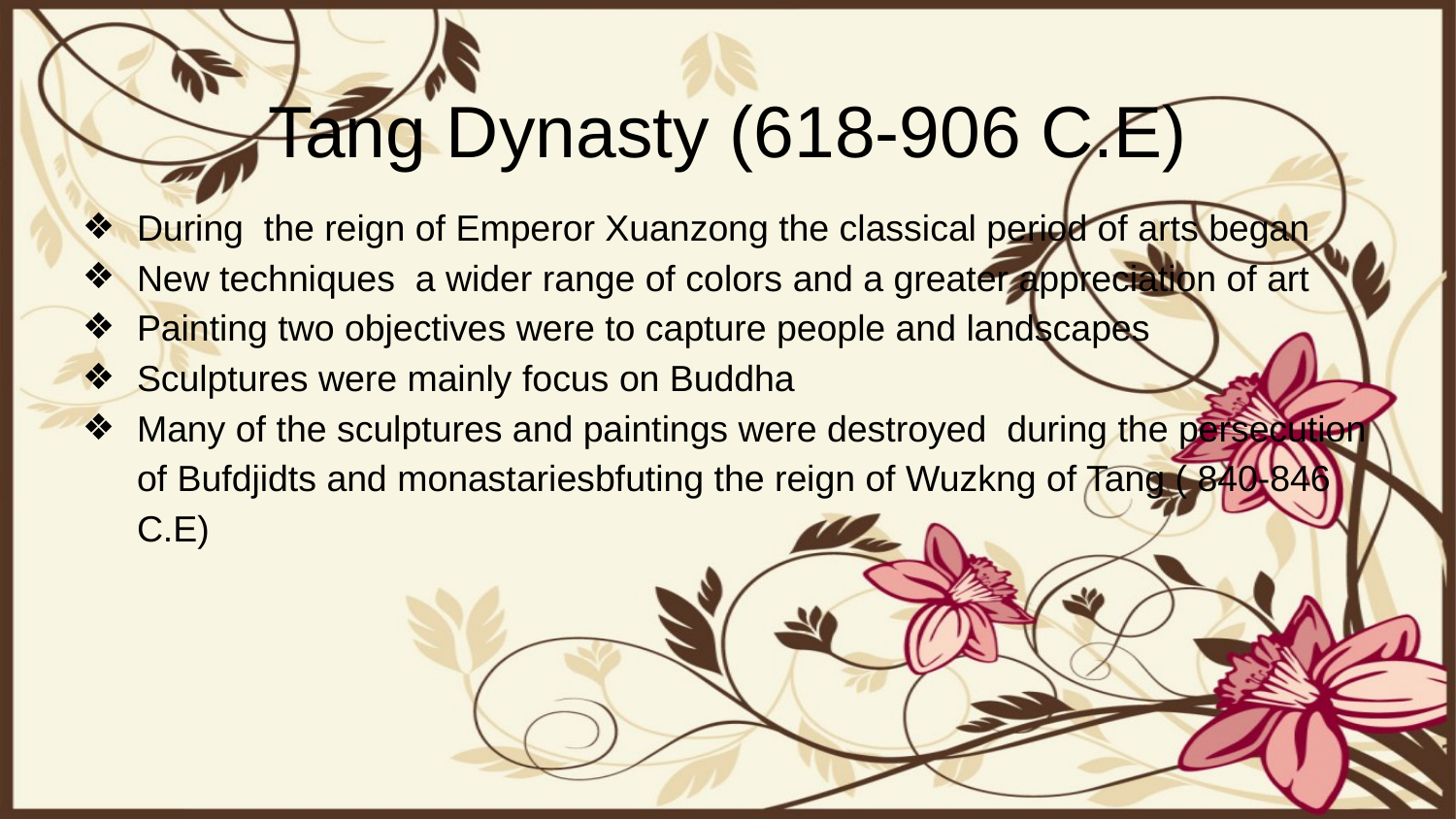

# Tang Dynasty (618-906 C.E)
During  the reign of Emperor Xuanzong the classical period of arts began
New techniques  a wider range of colors and a greater appreciation of art
Painting two objectives were to capture people and landscapes
Sculptures were mainly focus on Buddha
Many of the sculptures and paintings were destroyed  during the persecution of Bufdjidts and monastariesbfuting the reign of Wuzkng of Tang ( 840-846 C.E)